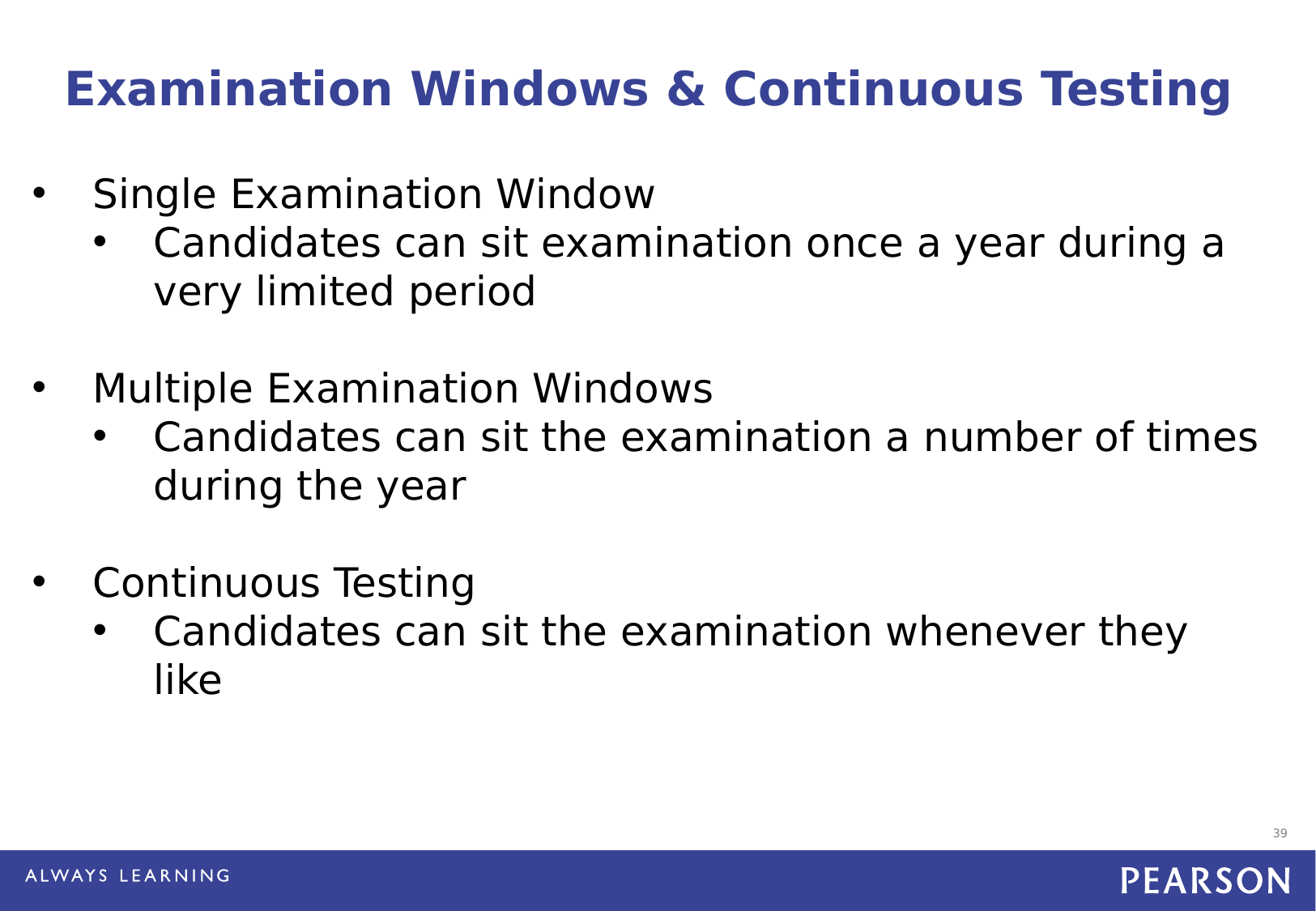

Examination Windows & Continuous Testing
Single Examination Window
Candidates can sit examination once a year during a very limited period

Multiple Examination Windows
Candidates can sit the examination a number of times during the year

Continuous Testing
Candidates can sit the examination whenever they like
39